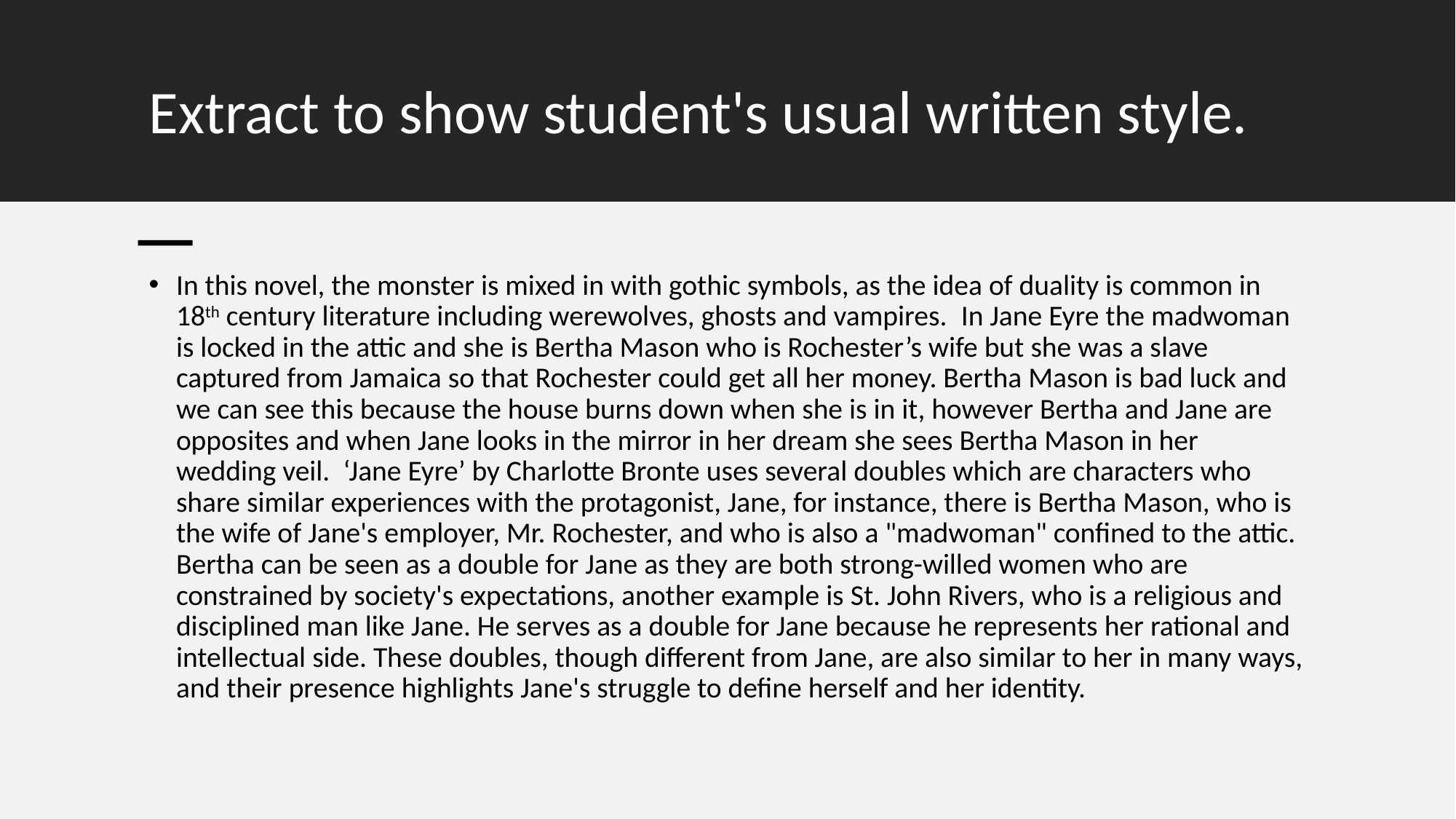

# Extract to show student's usual written style.

In this novel, the monster is mixed in with gothic symbols, as the idea of duality is common in 18th century literature including werewolves, ghosts and vampires.  In Jane Eyre the madwoman is locked in the attic and she is Bertha Mason who is Rochester’s wife but she was a slave captured from Jamaica so that Rochester could get all her money. Bertha Mason is bad luck and we can see this because the house burns down when she is in it, however Bertha and Jane are opposites and when Jane looks in the mirror in her dream she sees Bertha Mason in her wedding veil.  ‘Jane Eyre’ by Charlotte Bronte uses several doubles which are characters who share similar experiences with the protagonist, Jane, for instance, there is Bertha Mason, who is the wife of Jane's employer, Mr. Rochester, and who is also a "madwoman" confined to the attic. Bertha can be seen as a double for Jane as they are both strong-willed women who are constrained by society's expectations, another example is St. John Rivers, who is a religious and disciplined man like Jane. He serves as a double for Jane because he represents her rational and intellectual side. These doubles, though different from Jane, are also similar to her in many ways, and their presence highlights Jane's struggle to define herself and her identity.